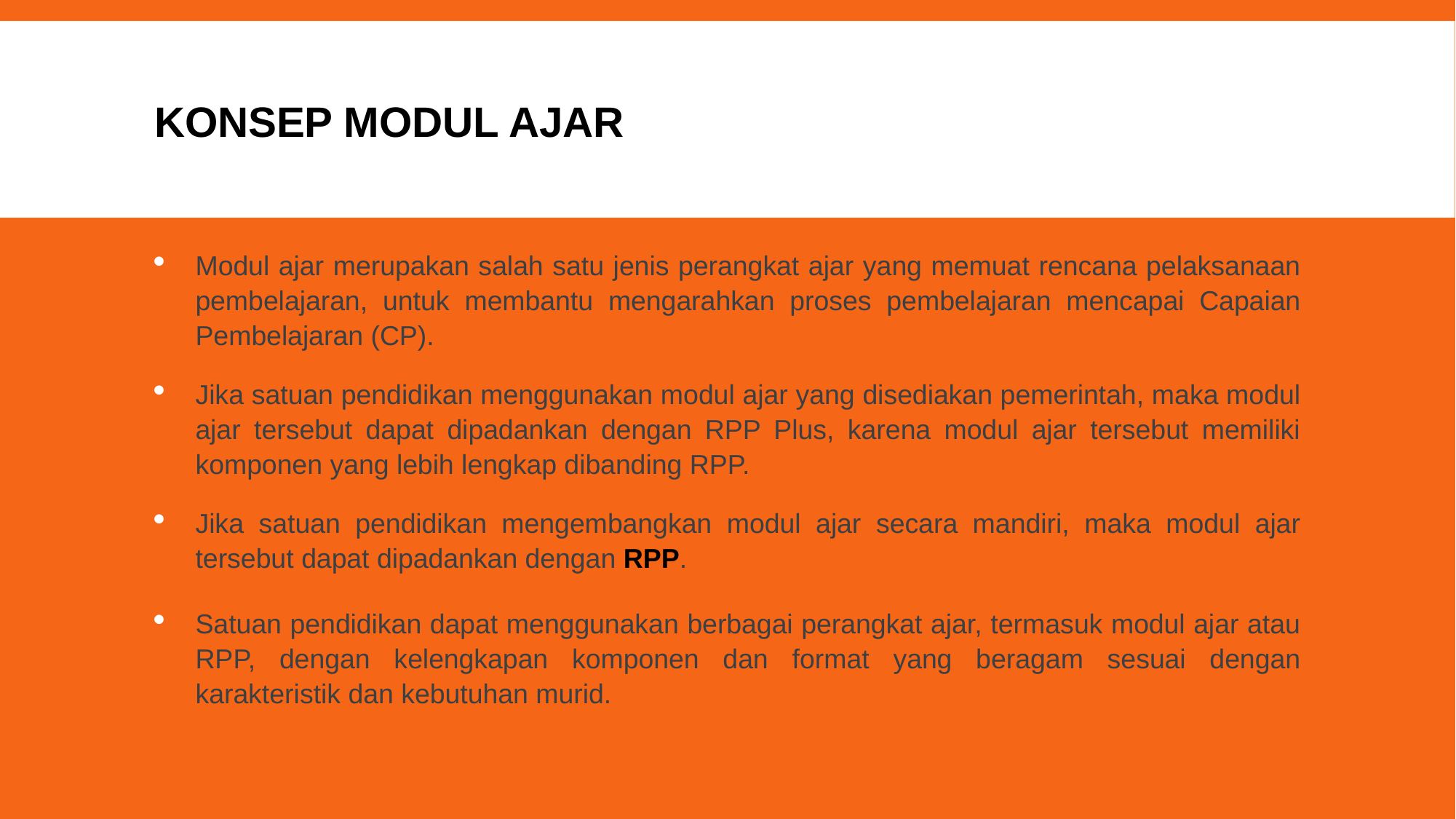

# Konsep Modul Ajar
Modul ajar merupakan salah satu jenis perangkat ajar yang memuat rencana pelaksanaan pembelajaran, untuk membantu mengarahkan proses pembelajaran mencapai Capaian Pembelajaran (CP).
Jika satuan pendidikan menggunakan modul ajar yang disediakan pemerintah, maka modul ajar tersebut dapat dipadankan dengan RPP Plus, karena modul ajar tersebut memiliki komponen yang lebih lengkap dibanding RPP.
Jika satuan pendidikan mengembangkan modul ajar secara mandiri, maka modul ajar tersebut dapat dipadankan dengan RPP.
Satuan pendidikan dapat menggunakan berbagai perangkat ajar, termasuk modul ajar atau RPP, dengan kelengkapan komponen dan format yang beragam sesuai dengan karakteristik dan kebutuhan murid.